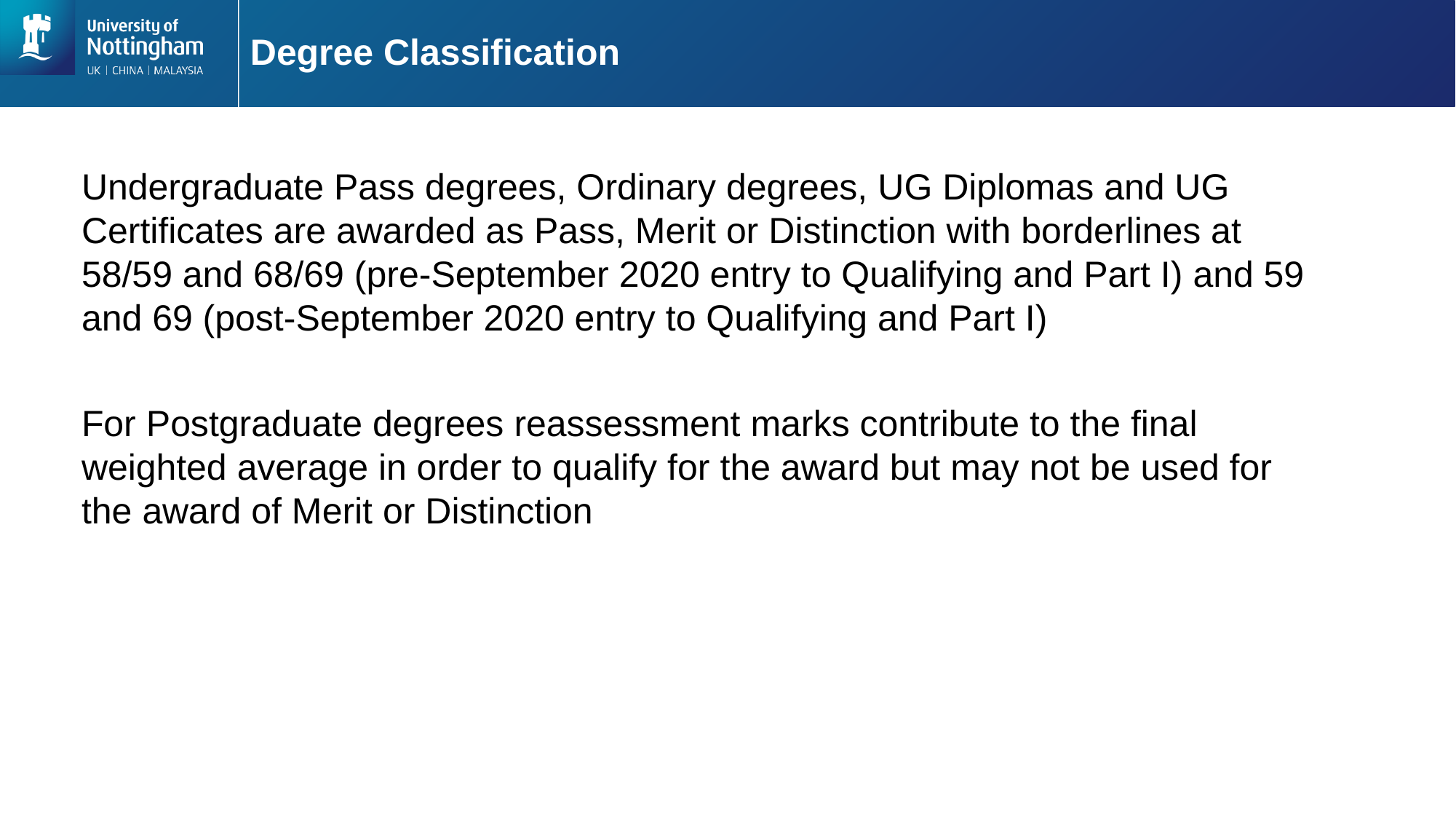

# Degree Classification
Undergraduate Pass degrees, Ordinary degrees, UG Diplomas and UG Certificates are awarded as Pass, Merit or Distinction with borderlines at  58/59 and 68/69 (pre-September 2020 entry to Qualifying and Part I) and 59 and 69 (post-September 2020 entry to Qualifying and Part I)

For Postgraduate degrees reassessment marks contribute to the final weighted average in order to qualify for the award but may not be used for the award of Merit or Distinction